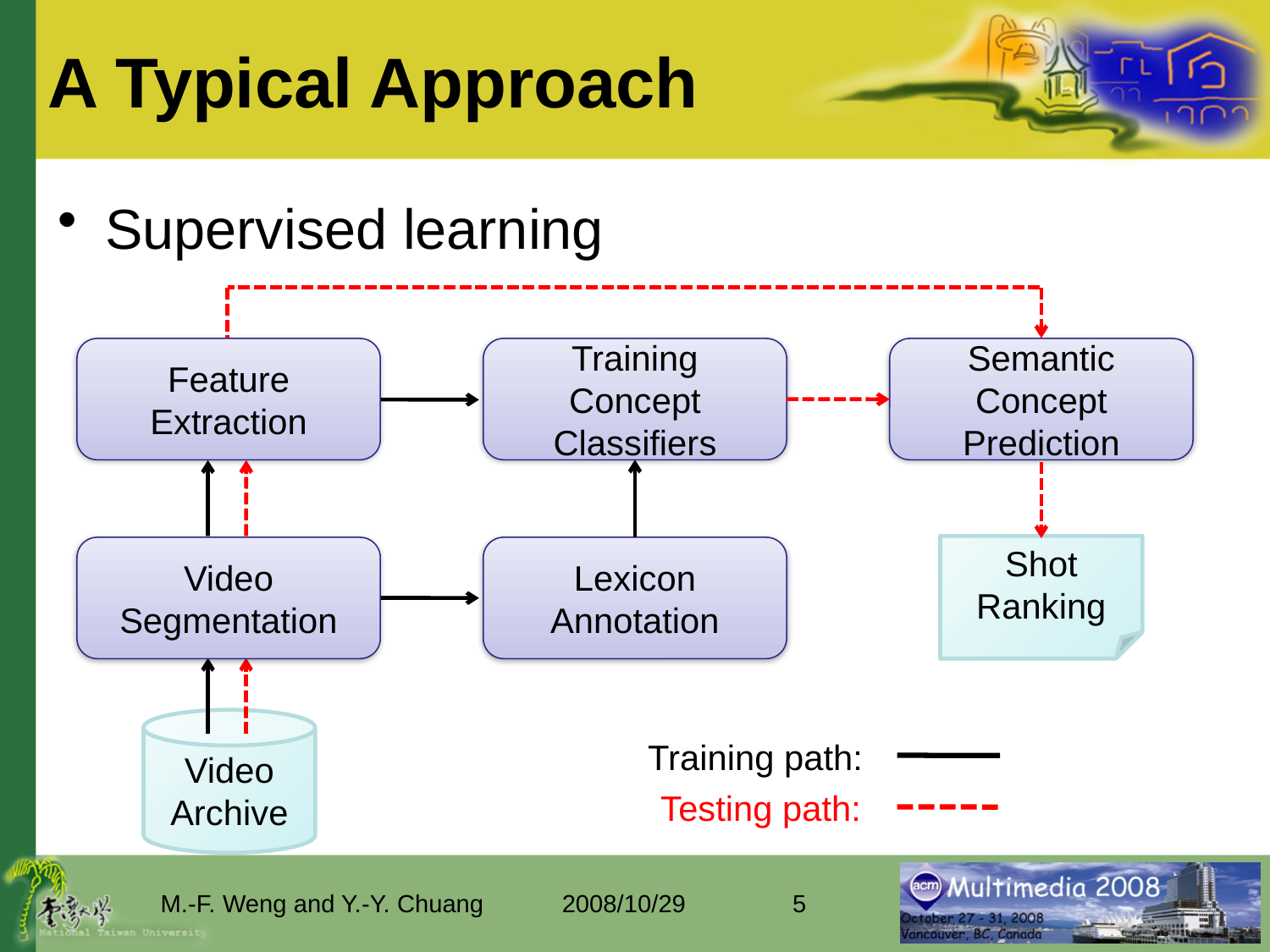

# A Typical Approach
Supervised learning
Feature Extraction
Training Concept Classifiers
Semantic Concept Prediction
Shot Ranking
Video Segmentation
Lexicon Annotation
Video Archive
Training path:
Testing path:
M.-F. Weng and Y.-Y. Chuang
2008/10/29
5